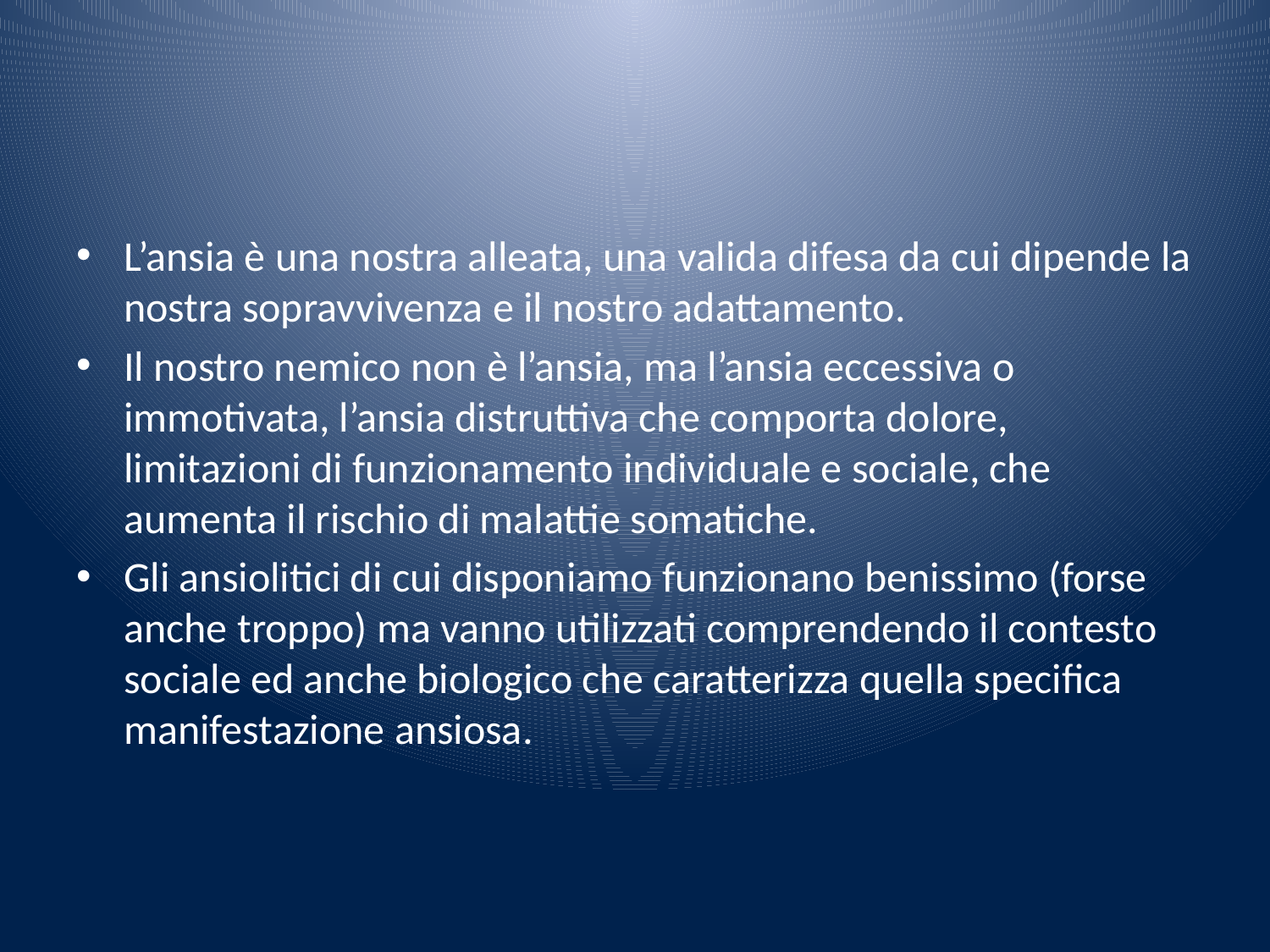

#
L’ansia è una nostra alleata, una valida difesa da cui dipende la nostra sopravvivenza e il nostro adattamento.
Il nostro nemico non è l’ansia, ma l’ansia eccessiva o immotivata, l’ansia distruttiva che comporta dolore, limitazioni di funzionamento individuale e sociale, che aumenta il rischio di malattie somatiche.
Gli ansiolitici di cui disponiamo funzionano benissimo (forse anche troppo) ma vanno utilizzati comprendendo il contesto sociale ed anche biologico che caratterizza quella specifica manifestazione ansiosa.